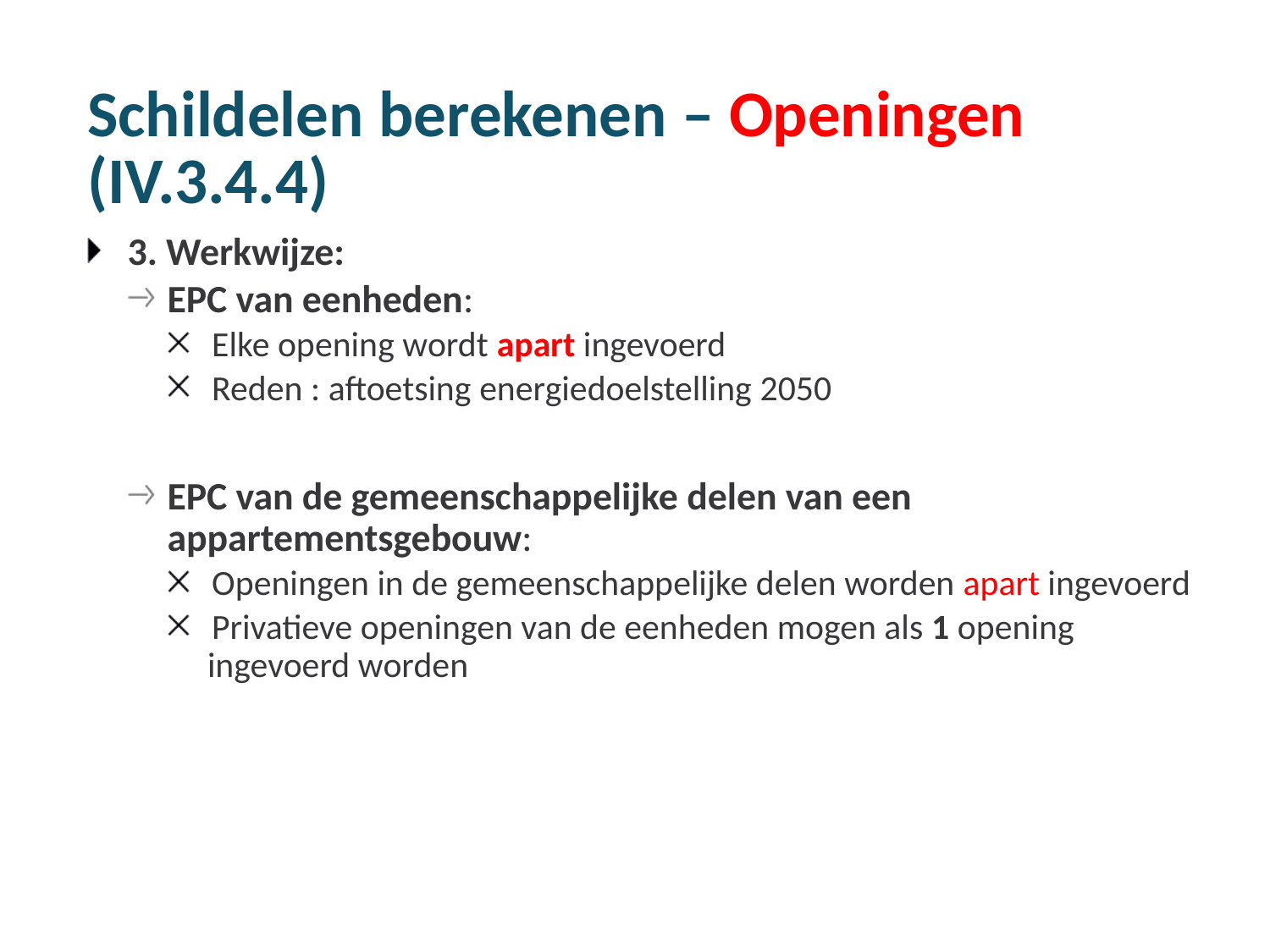

# Schildelen berekenen – Openingen (IV.3.4.4)
3. Werkwijze:
EPC van eenheden:
Elke opening wordt apart ingevoerd
Reden : aftoetsing energiedoelstelling 2050

EPC van de gemeenschappelijke delen van een appartementsgebouw:
Openingen in de gemeenschappelijke delen worden apart ingevoerd
Privatieve openingen van de eenheden mogen als 1 opening ingevoerd worden